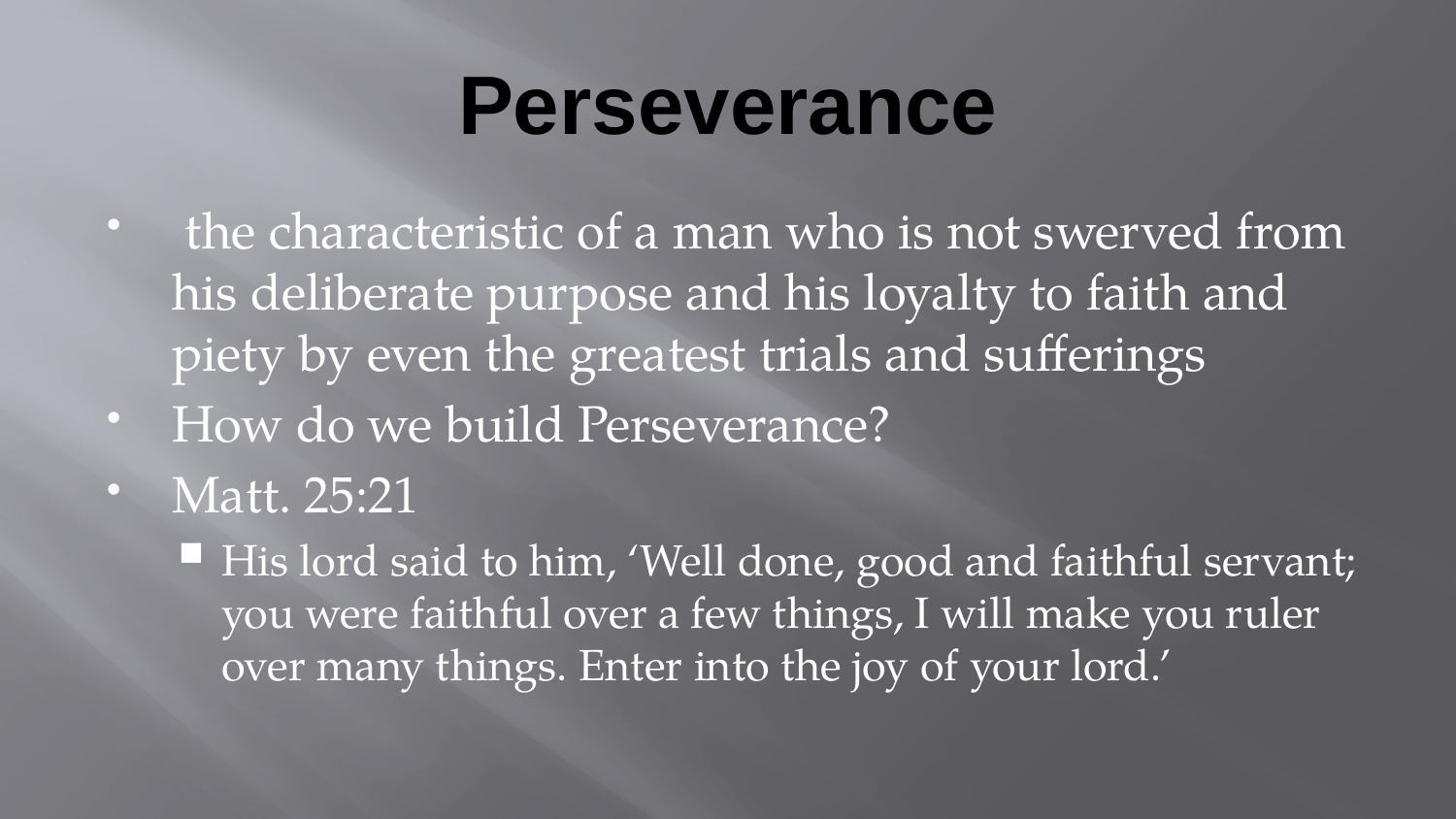

# Perseverance
 the characteristic of a man who is not swerved from his deliberate purpose and his loyalty to faith and piety by even the greatest trials and sufferings
How do we build Perseverance?
Matt. 25:21
His lord said to him, ‘Well done, good and faithful servant; you were faithful over a few things, I will make you ruler over many things. Enter into the joy of your lord.’